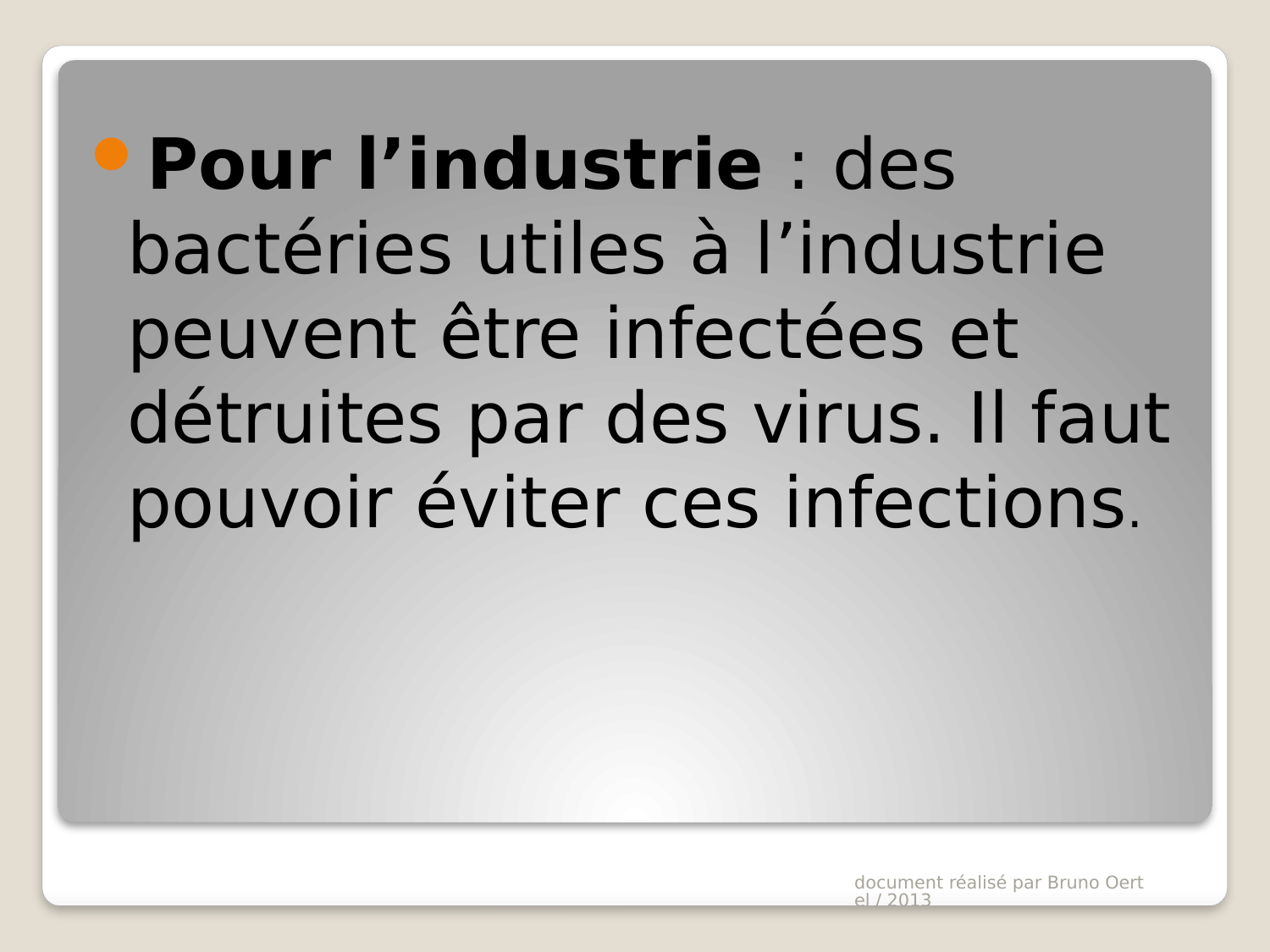

Pour l’industrie : des bactéries utiles à l’industrie peuvent être infectées et détruites par des virus. Il faut pouvoir éviter ces infections.

document réalisé par Bruno Oertel / 2013